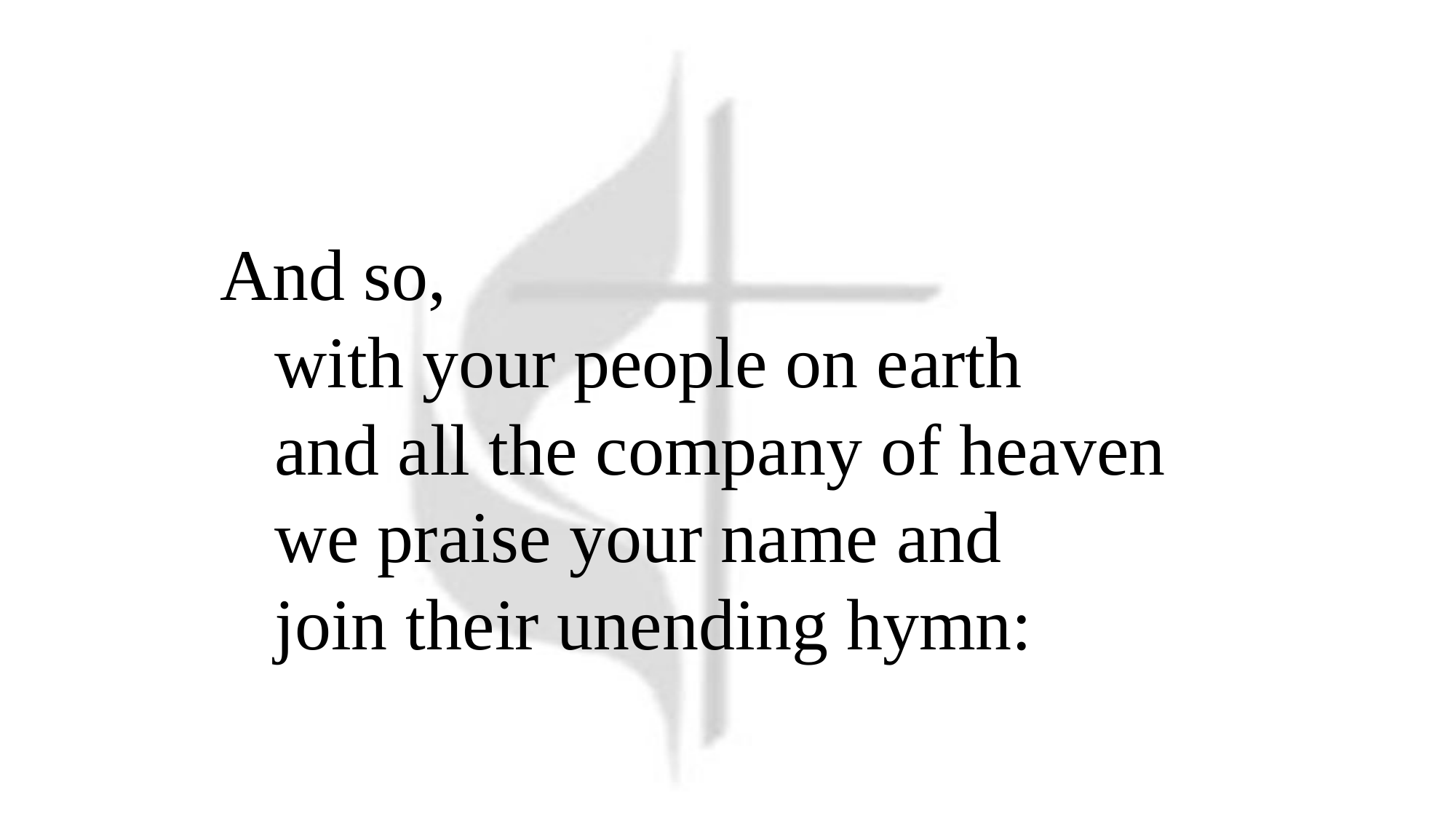

And so,
   with your people on earth
   and all the company of heaven
   we praise your name and
   join their unending hymn: